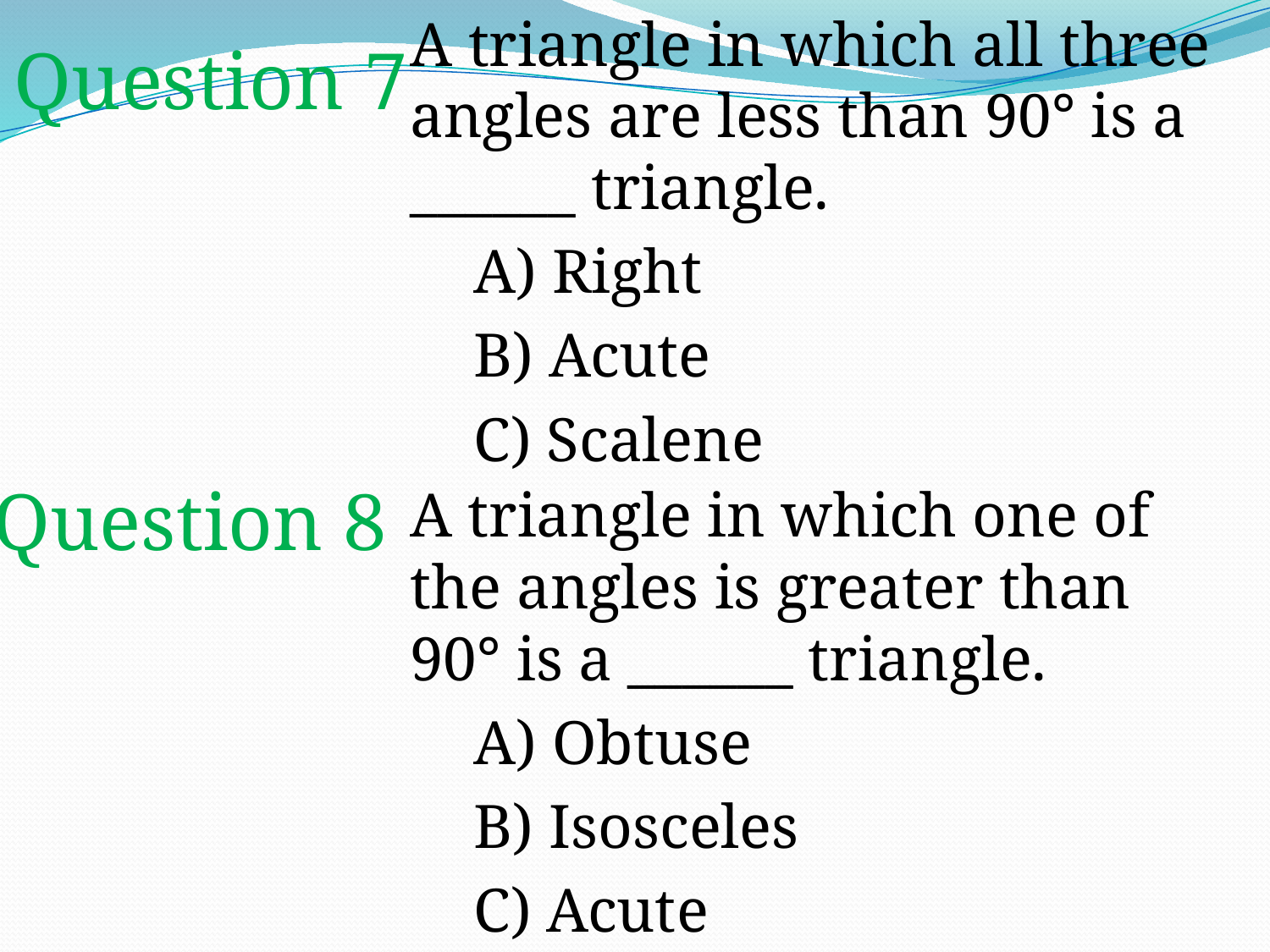

A triangle in which all three angles are less than 90° is a ______ triangle.
A) Right
B) Acute
C) Scalene
Question 7
Question 8
A triangle in which one of the angles is greater than 90° is a ______ triangle.
A) Obtuse
B) Isosceles
C) Acute